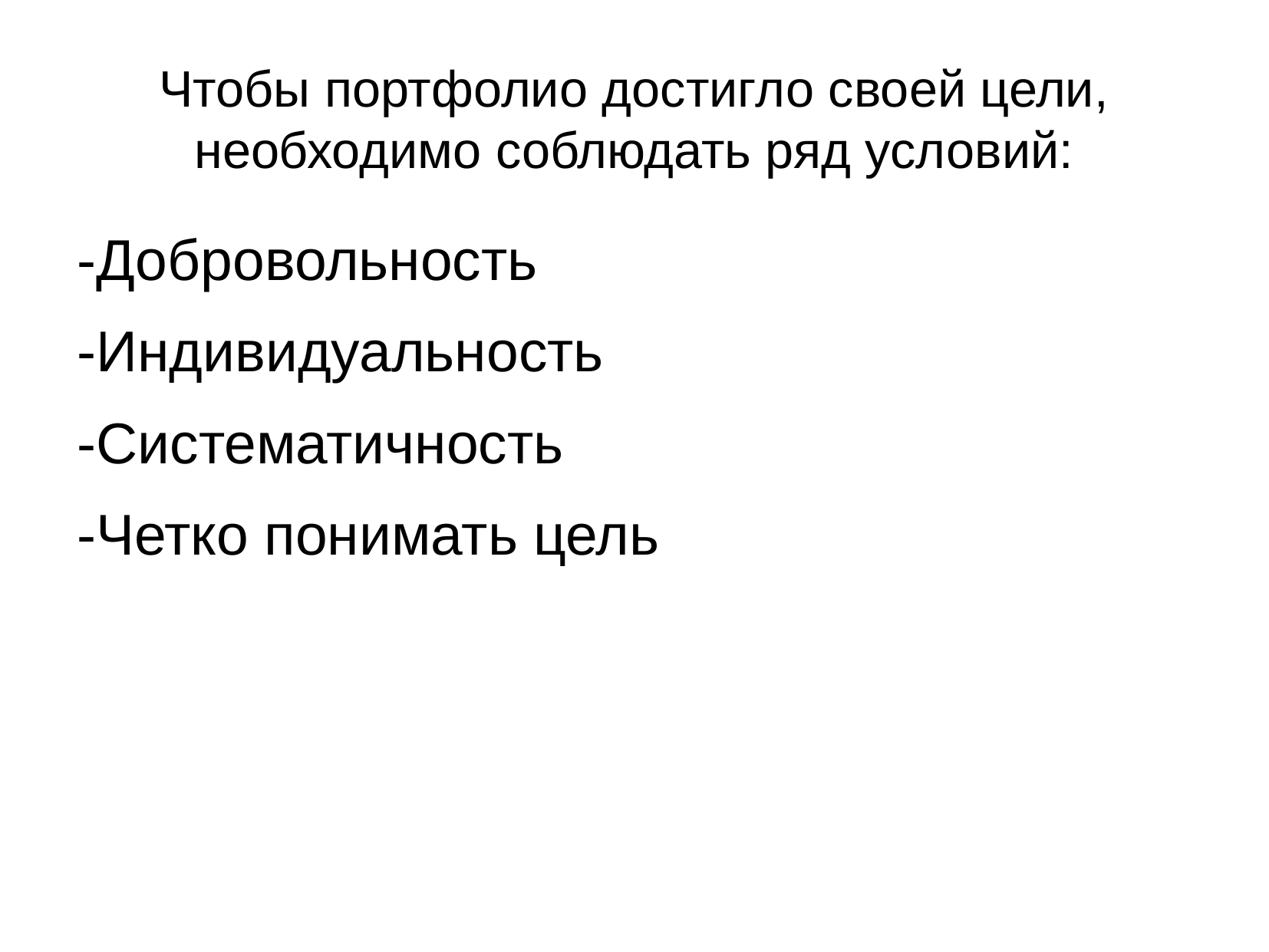

Чтобы портфолио достигло своей цели, необходимо соблюдать ряд условий:
-Добровольность
-Индивидуальность
-Систематичность
-Четко понимать цель